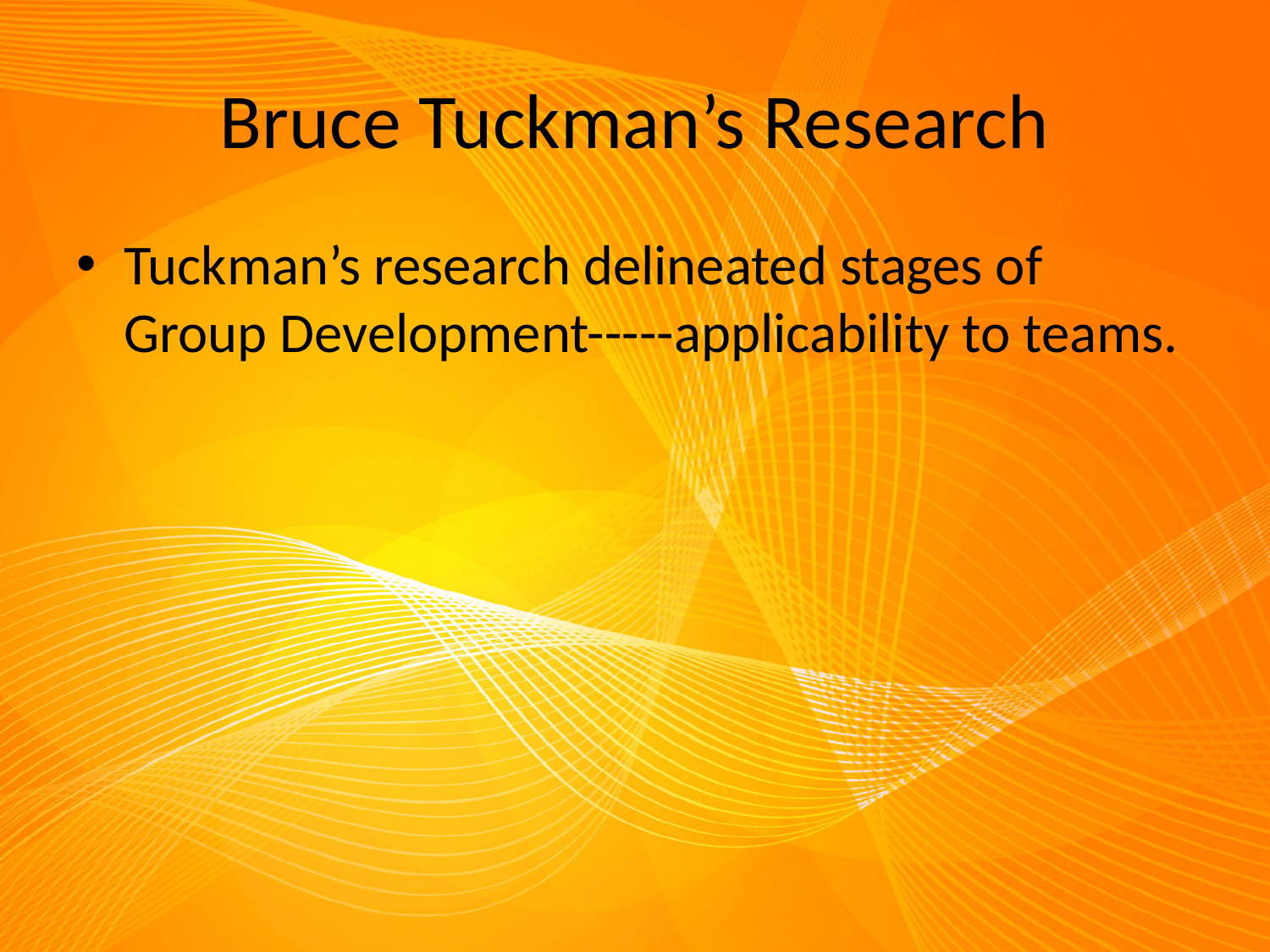

# Bruce Tuckman’s Research
Tuckman’s research delineated stages of Group Development-----applicability to teams.